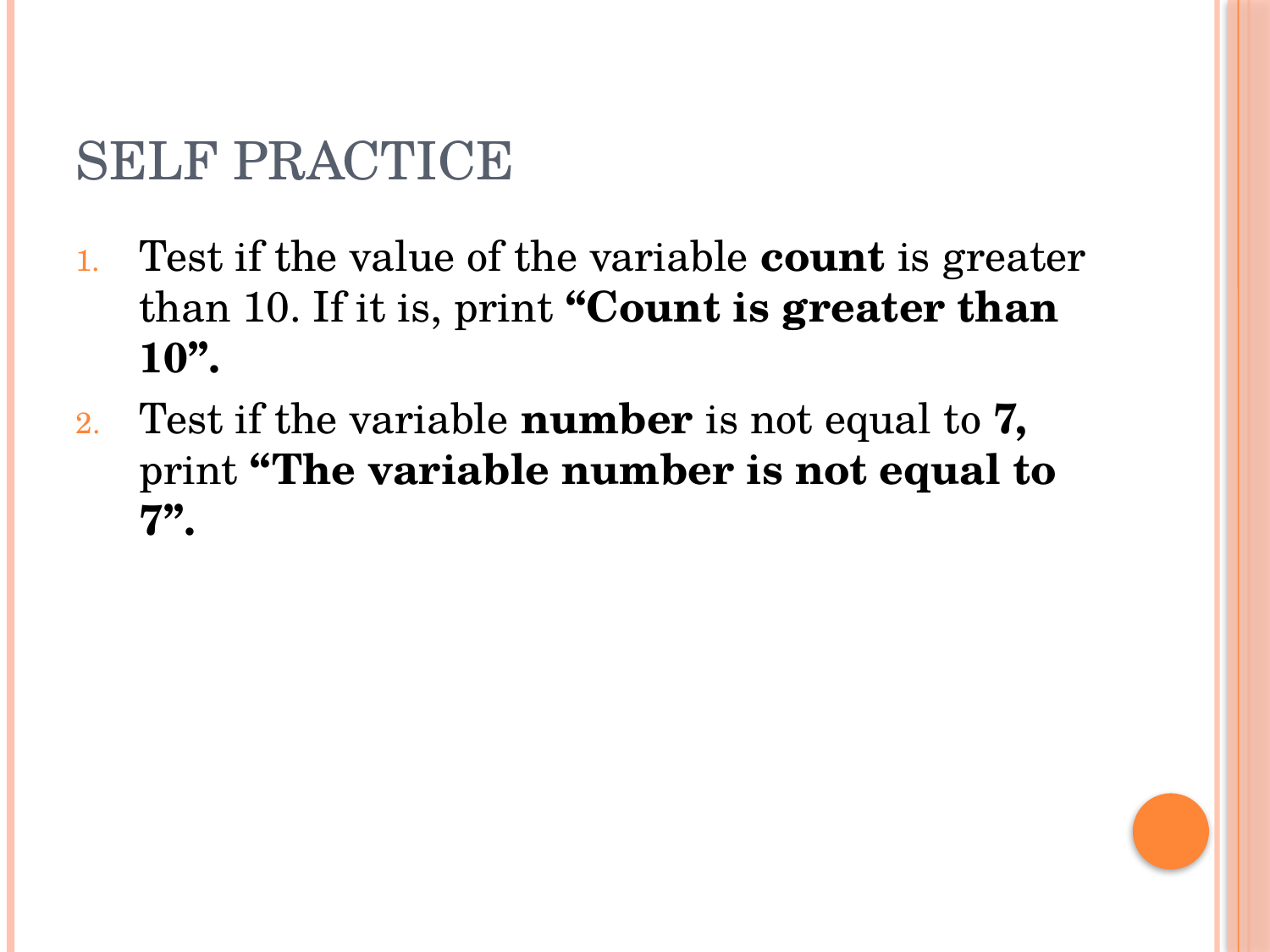

# Self Practice
Test if the value of the variable count is greater than 10. If it is, print “Count is greater than 10”.
Test if the variable number is not equal to 7, print “The variable number is not equal to 7”.